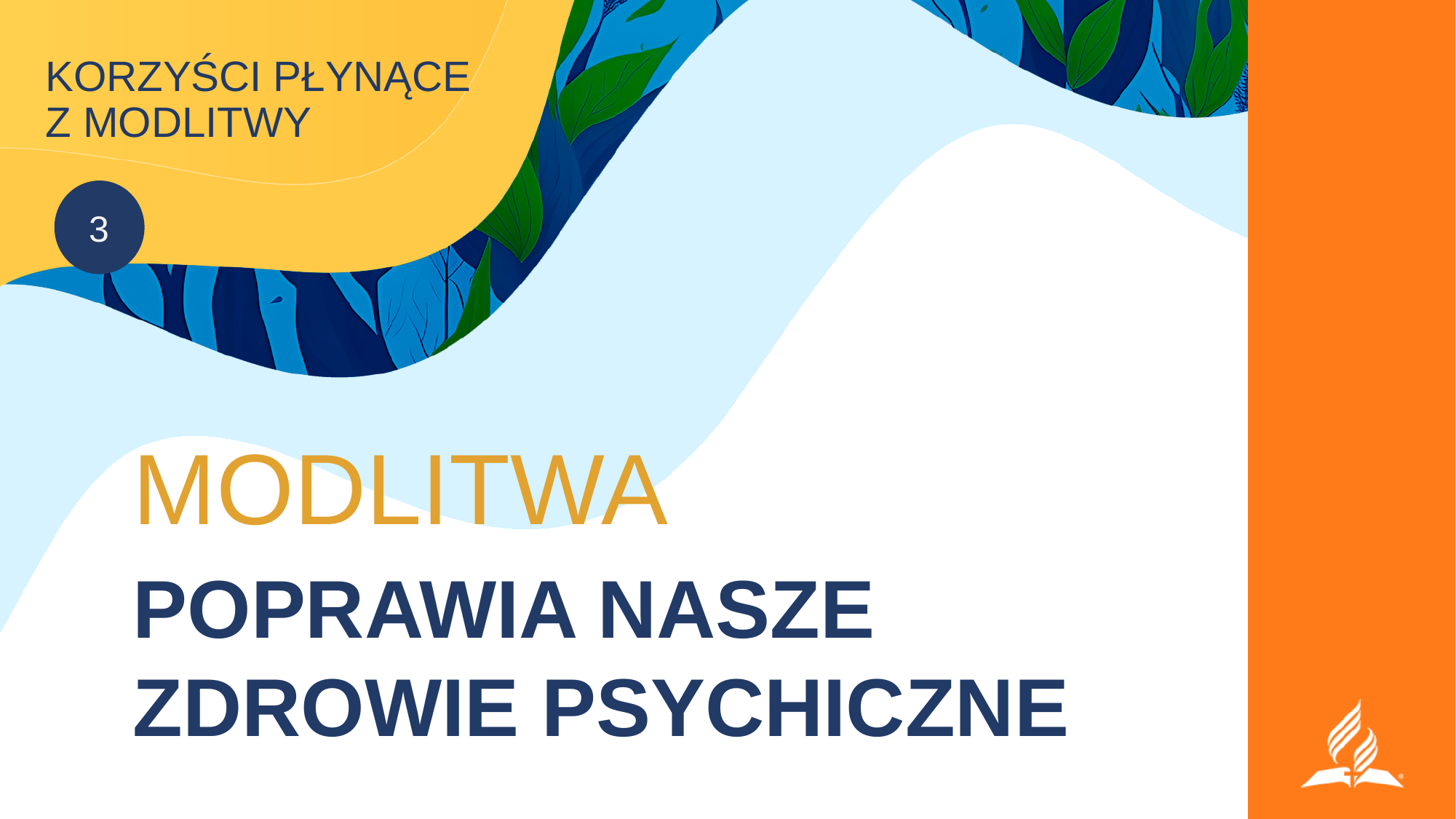

# KORZYŚCI PŁYNĄCE Z MODLITWY
3
MODLITWA
POPRAWIA NASZE ZDROWIE PSYCHICZNE